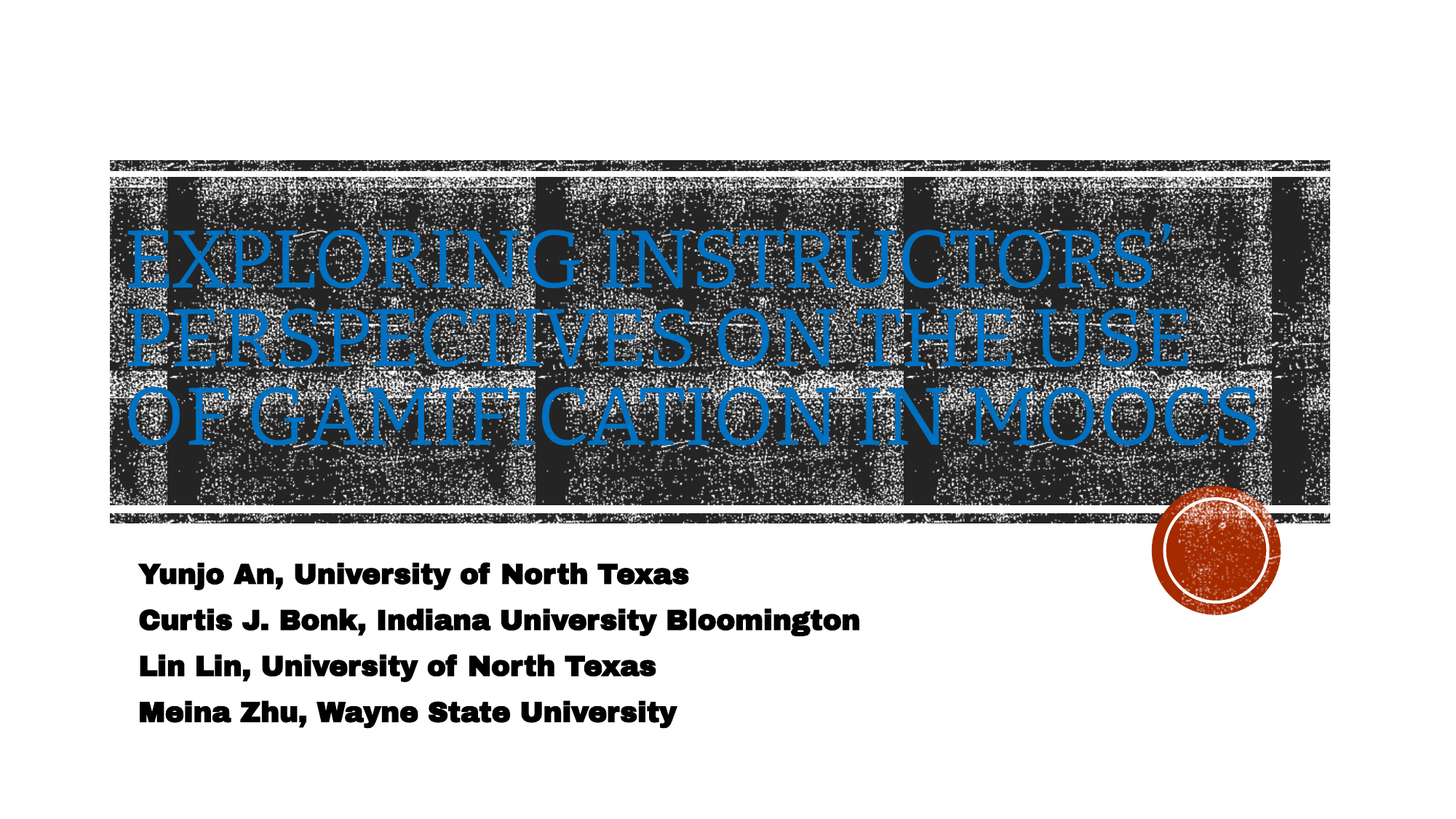

# Exploring Instructors’ perspectives on the use of gamification in MOOCs
Yunjo An, University of North Texas
Curtis J. Bonk, Indiana University Bloomington
Lin Lin, University of North Texas
Meina Zhu, Wayne State University